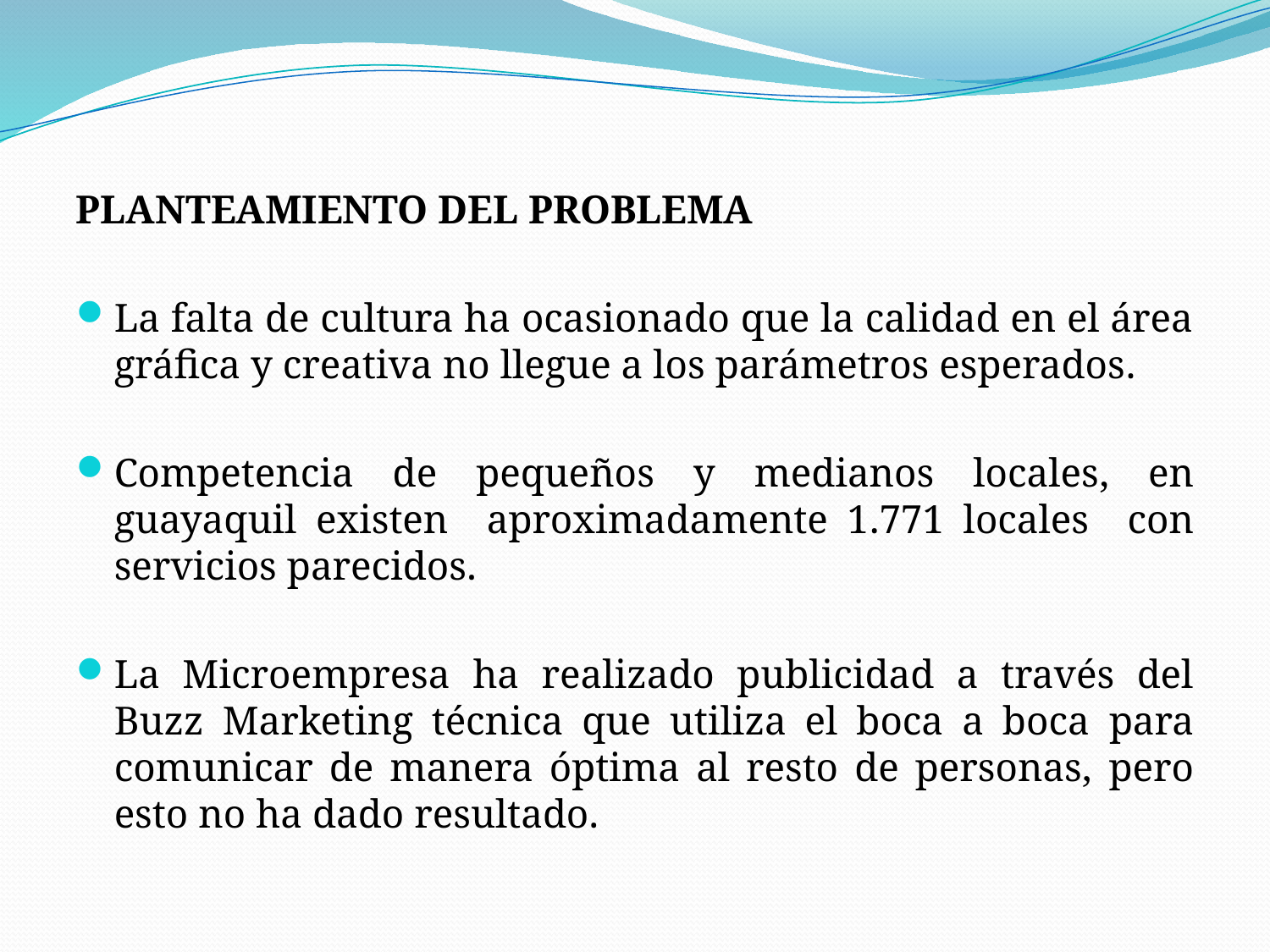

PLANTEAMIENTO DEL PROBLEMA

La falta de cultura ha ocasionado que la calidad en el área gráfica y creativa no llegue a los parámetros esperados.

Competencia de pequeños y medianos locales, en guayaquil existen  aproximadamente 1.771 locales  con servicios parecidos.

La Microempresa ha realizado publicidad a través del Buzz Marketing técnica que utiliza el boca a boca para comunicar de manera óptima al resto de personas, pero esto no ha dado resultado.